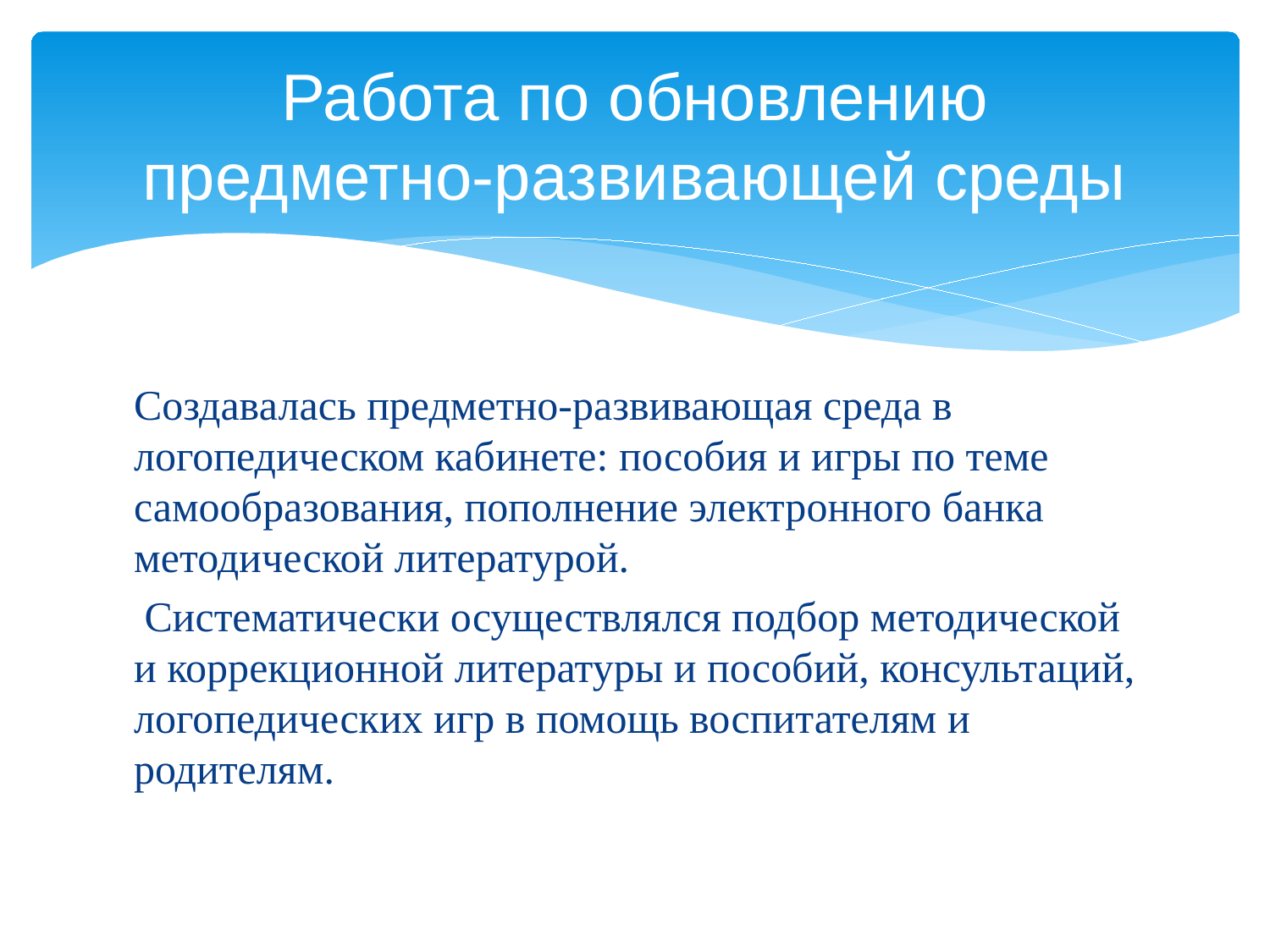

# Работа по обновлению предметно-развивающей среды
Создавалась предметно-развивающая среда в логопедическом кабинете: пособия и игры по теме самообразования, пополнение электронного банка методической литературой.
 Систематически осуществлялся подбор методической и коррекционной литературы и пособий, консультаций, логопедических игр в помощь воспитателям и родителям.